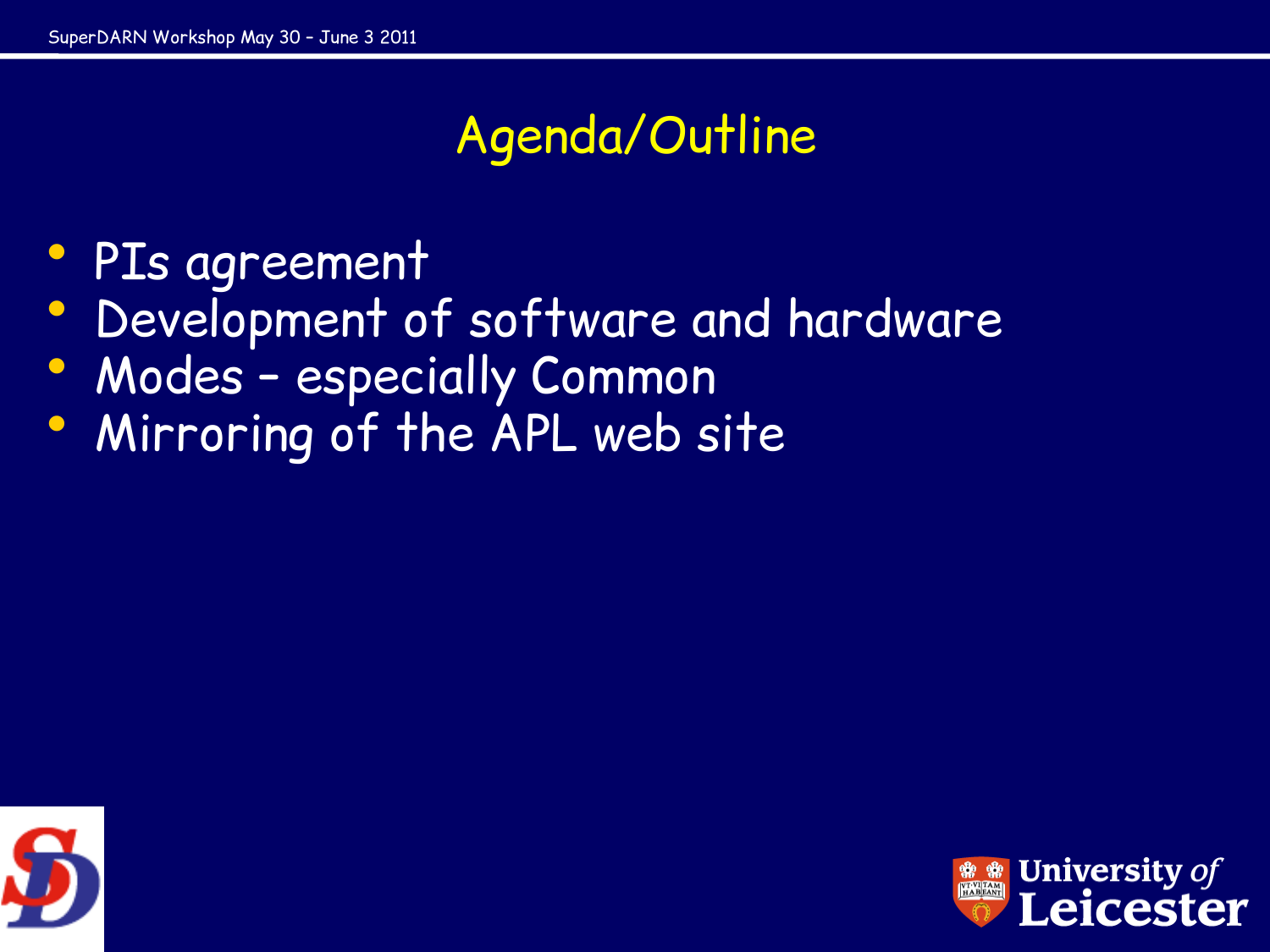

# Agenda/Outline
PIs agreement
Development of software and hardware
Modes – especially Common
Mirroring of the APL web site